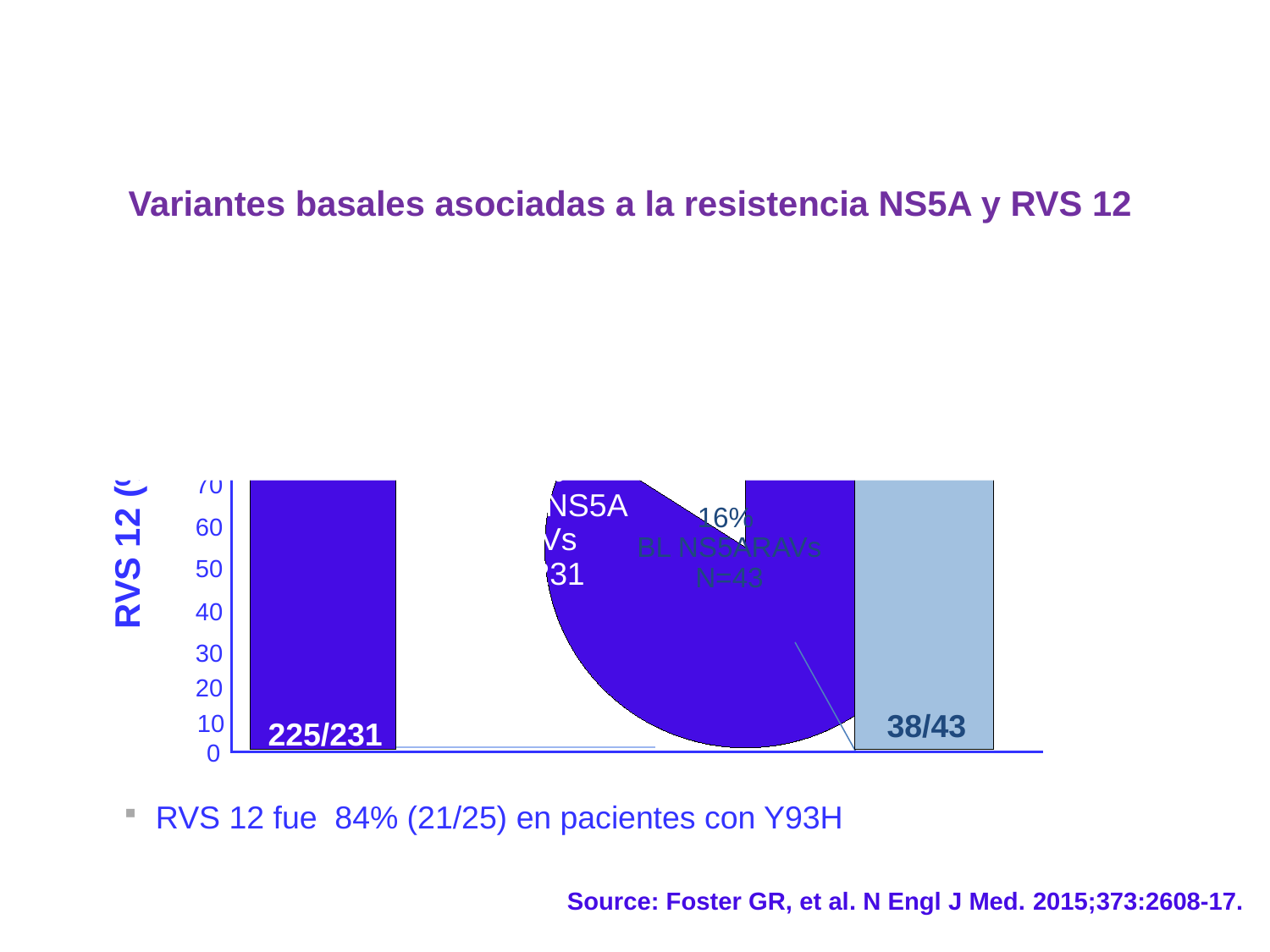

# Sofosbuvir - Velpatasvir en Genotipo 3 ASTRAL - 3: Resistencia

Variantes basales asociadas a la resistencia NS5A y RVS 12

Total, n=274

[unsupported chart]

100

### Chart

| Category | Series 1 | Column1 |
|---|---|---|
| Category 1 | 97.0 | 3.0 |

### Chart

| Category | Series 1 | Column1 |
|---|---|---|
| Category 1 | 88.0 | 12.0 |
97%
SVR12
90
88%
SVR12
80
84%
No BL NS5A RAVs
N=231
70
16%
BL NS5ARAVs
N=43
60
RVS 12 (%)
50
40
30
20
10
38/43
225/231
0
RVS 12 fue  84% (21/25) en pacientes con Y93H
Source: Foster GR, et al. N Engl J Med. 2015;373:2608-17.